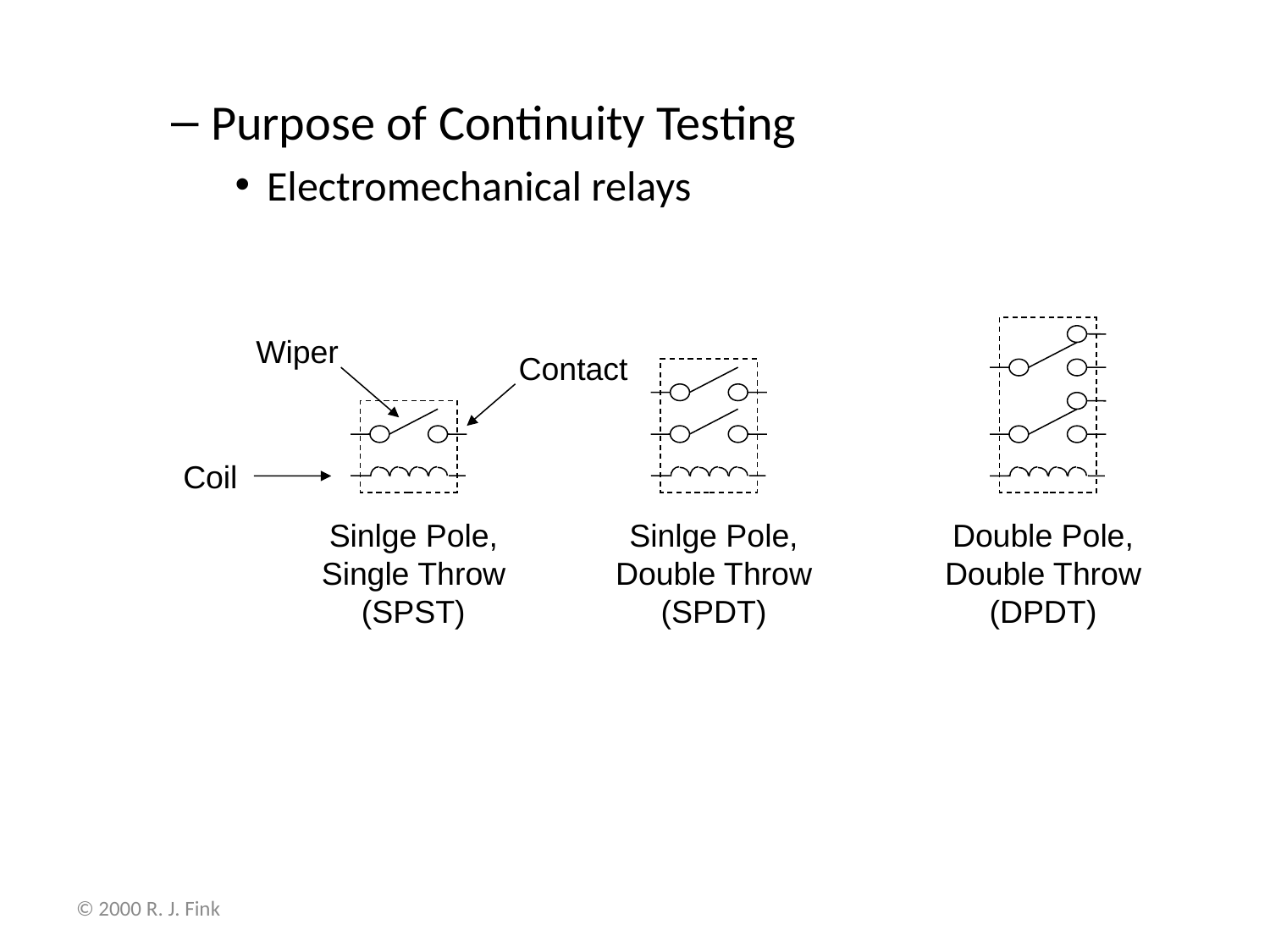

Purpose of Continuity Testing
Electromechanical relays

Wiper
Contact

Coil

Sinlge Pole,
Single Throw
(SPST)
Sinlge Pole,
Double Throw
(SPDT)
Double Pole,
Double Throw
(DPDT)
© 2000 R. J. Fink